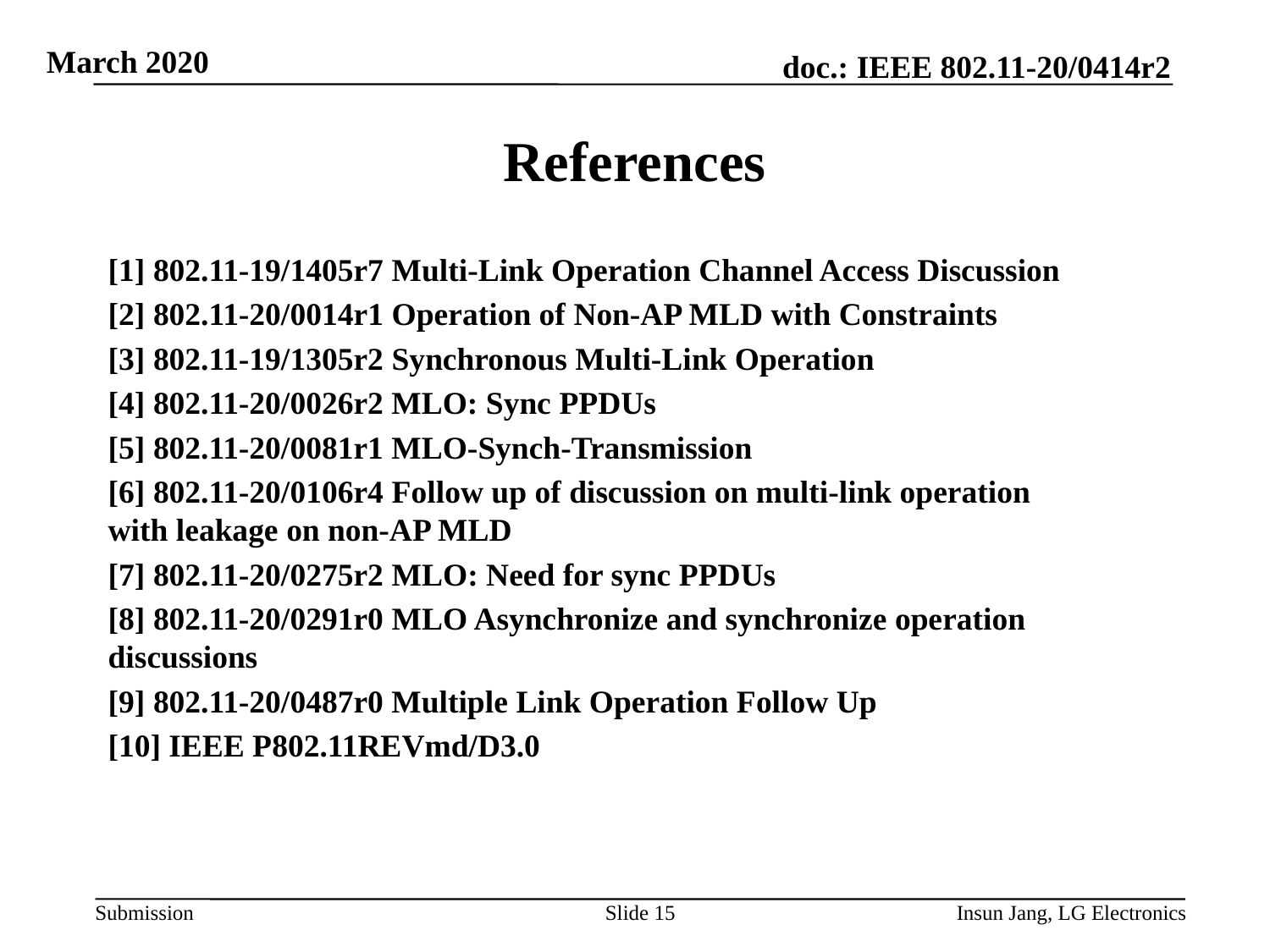

# References
[1] 802.11-19/1405r7 Multi-Link Operation Channel Access Discussion
[2] 802.11-20/0014r1 Operation of Non-AP MLD with Constraints
[3] 802.11-19/1305r2 Synchronous Multi-Link Operation
[4] 802.11-20/0026r2 MLO: Sync PPDUs
[5] 802.11-20/0081r1 MLO-Synch-Transmission
[6] 802.11-20/0106r4 Follow up of discussion on multi-link operation
with leakage on non-AP MLD
[7] 802.11-20/0275r2 MLO: Need for sync PPDUs
[8] 802.11-20/0291r0 MLO Asynchronize and synchronize operation discussions
[9] 802.11-20/0487r0 Multiple Link Operation Follow Up
[10] IEEE P802.11REVmd/D3.0

Slide 15
Insun Jang, LG Electronics